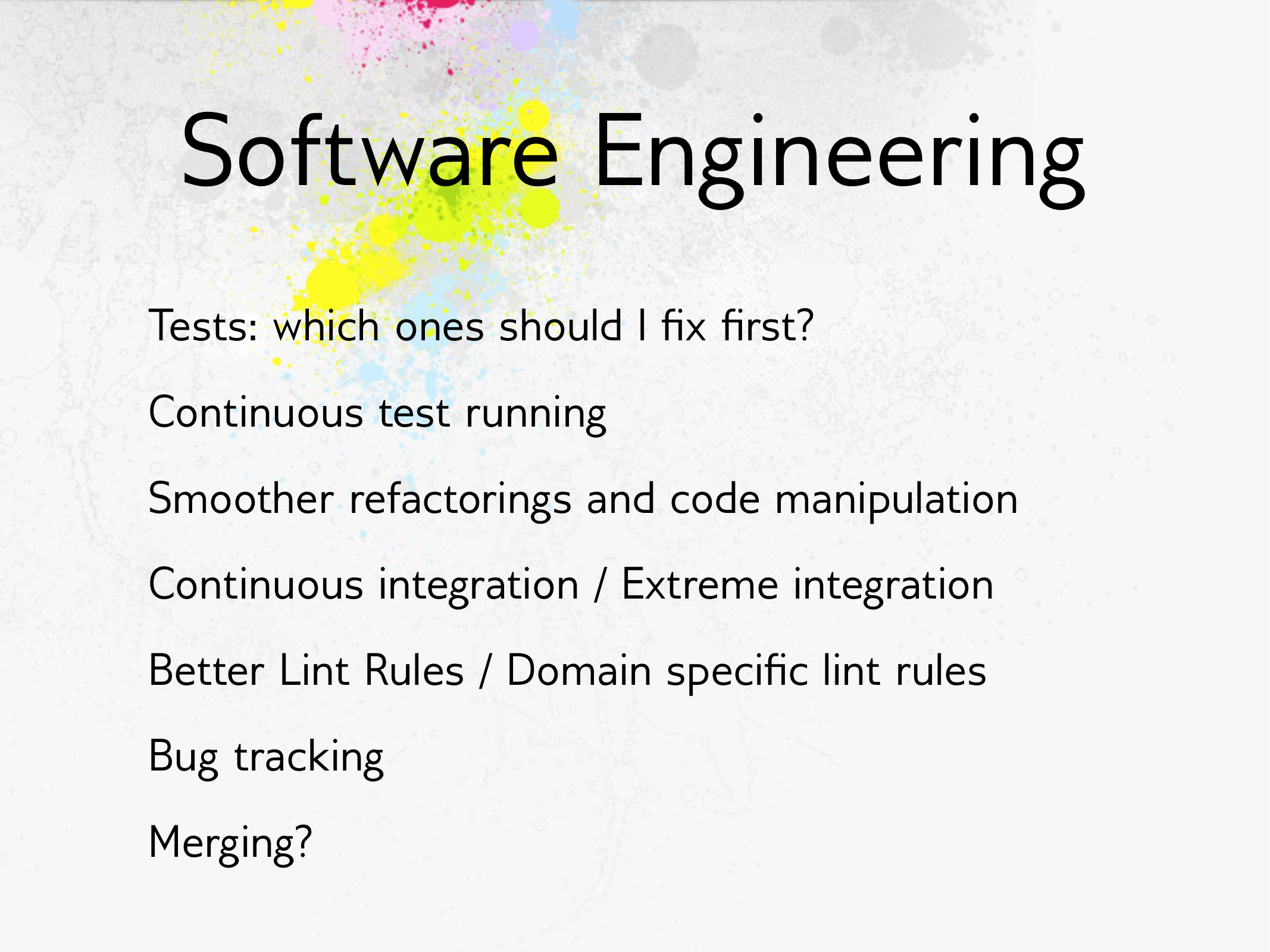

# Software Engineering
Tests: which ones should I fix first?
Continuous test running
Smoother refactorings and code manipulation
Continuous integration / Extreme integration
Better Lint Rules / Domain specific lint rules
Bug tracking
Merging?